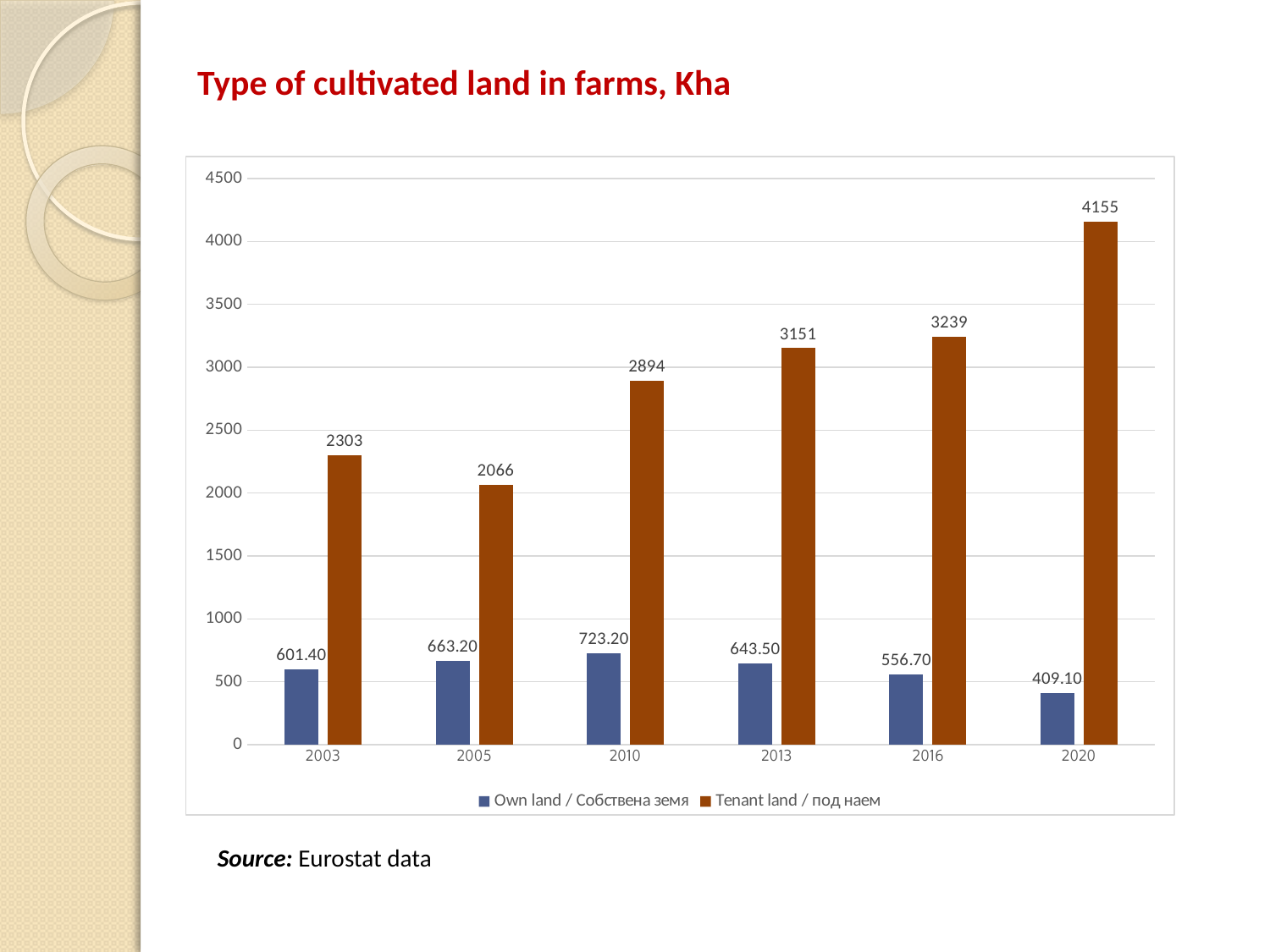

Type of cultivated land in farms, Kha

### Chart

| Category | Own land / Собствена земя | Tenant land / под наем |
|---|---|---|
| 2003 | 601.4 | 2303.0 |
| 2005 | 663.2 | 2066.0 |
| 2010 | 723.2 | 2894.0 |
| 2013 | 643.5 | 3151.0 |
| 2016 | 556.7 | 3239.0 |
| 2020 | 409.1 | 4155.0 |
Source: Eurostat data